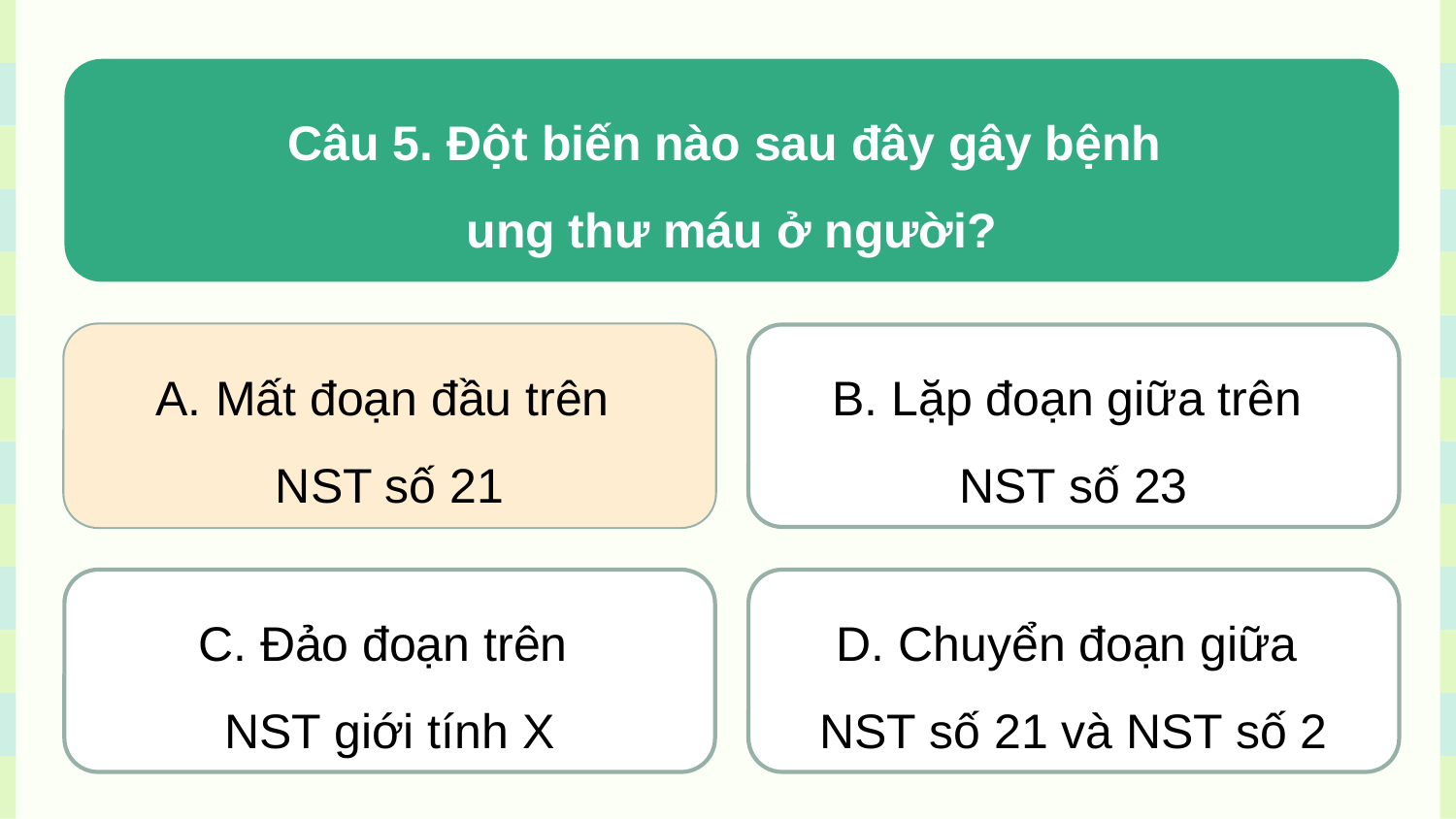

Câu 5. Đột biến nào sau đây gây bệnh
ung thư máu ở người?
A. Mất đoạn đầu trên
NST số 21
A. Mất đoạn đầu trên
NST số 21
B. Lặp đoạn giữa trên
NST số 23
C. Đảo đoạn trên
NST giới tính X
D. Chuyển đoạn giữa
NST số 21 và NST số 2